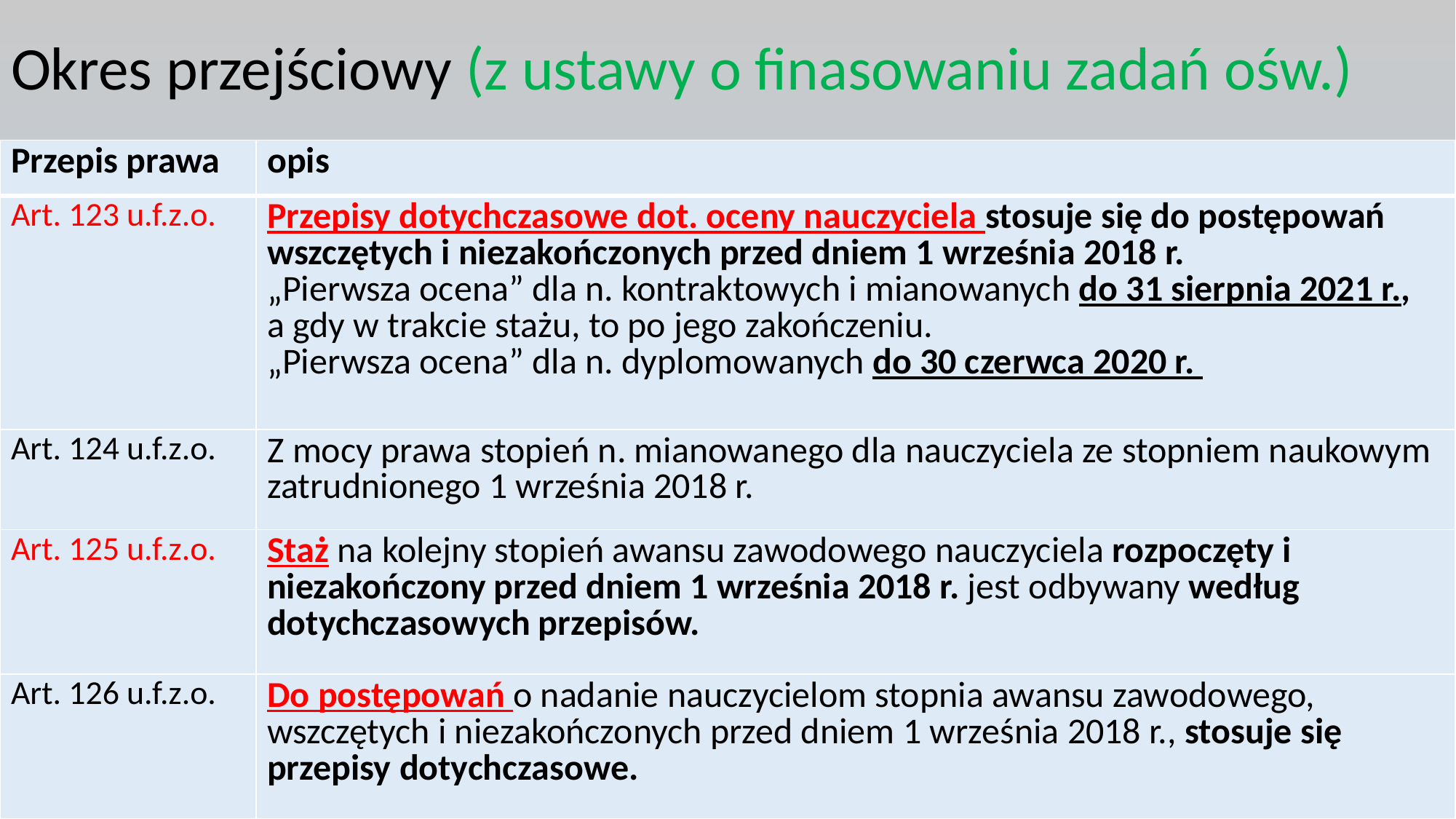

# Okres przejściowy (z ustawy o finasowaniu zadań ośw.)
| Przepis prawa | opis |
| --- | --- |
| Art. 123 u.f.z.o. | Przepisy dotychczasowe dot. oceny nauczyciela stosuje się do postępowań wszczętych i niezakończonych przed dniem 1 września 2018 r. „Pierwsza ocena” dla n. kontraktowych i mianowanych do 31 sierpnia 2021 r., a gdy w trakcie stażu, to po jego zakończeniu. „Pierwsza ocena” dla n. dyplomowanych do 30 czerwca 2020 r. |
| Art. 124 u.f.z.o. | Z mocy prawa stopień n. mianowanego dla nauczyciela ze stopniem naukowym zatrudnionego 1 września 2018 r. |
| Art. 125 u.f.z.o. | Staż na kolejny stopień awansu zawodowego nauczyciela rozpoczęty i niezakończony przed dniem 1 września 2018 r. jest odbywany według dotychczasowych przepisów. |
| Art. 126 u.f.z.o. | Do postępowań o nadanie nauczycielom stopnia awansu zawodowego, wszczętych i niezakończonych przed dniem 1 września 2018 r., stosuje się przepisy dotychczasowe. |
14